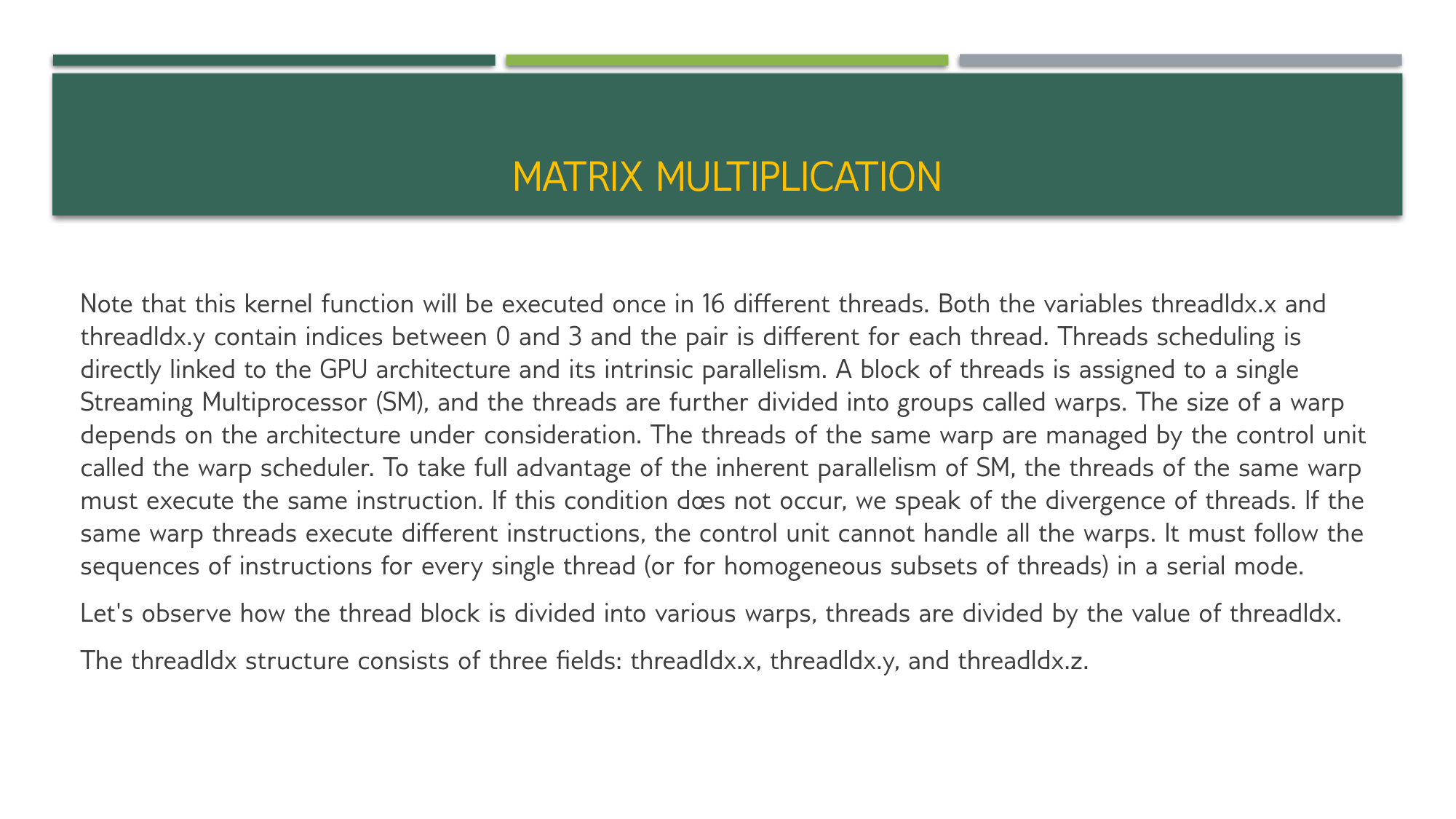

# Matrix multiplication
Note that this kernel function will be executed once in 16 different threads. Both the variables threadIdx.x and threadIdx.y contain indices between 0 and 3 and the pair is different for each thread. Threads scheduling is directly linked to the GPU architecture and its intrinsic parallelism. A block of threads is assigned to a single Streaming Multiprocessor (SM), and the threads are further divided into groups called warps. The size of a warp depends on the architecture under consideration. The threads of the same warp are managed by the control unit called the warp scheduler. To take full advantage of the inherent parallelism of SM, the threads of the same warp must execute the same instruction. If this condition does not occur, we speak of the divergence of threads. If the same warp threads execute different instructions, the control unit cannot handle all the warps. It must follow the sequences of instructions for every single thread (or for homogeneous subsets of threads) in a serial mode.
Let's observe how the thread block is divided into various warps, threads are divided by the value of threadIdx.
The threadIdx structure consists of three fields: threadIdx.x, threadIdx.y, and threadIdx.z.